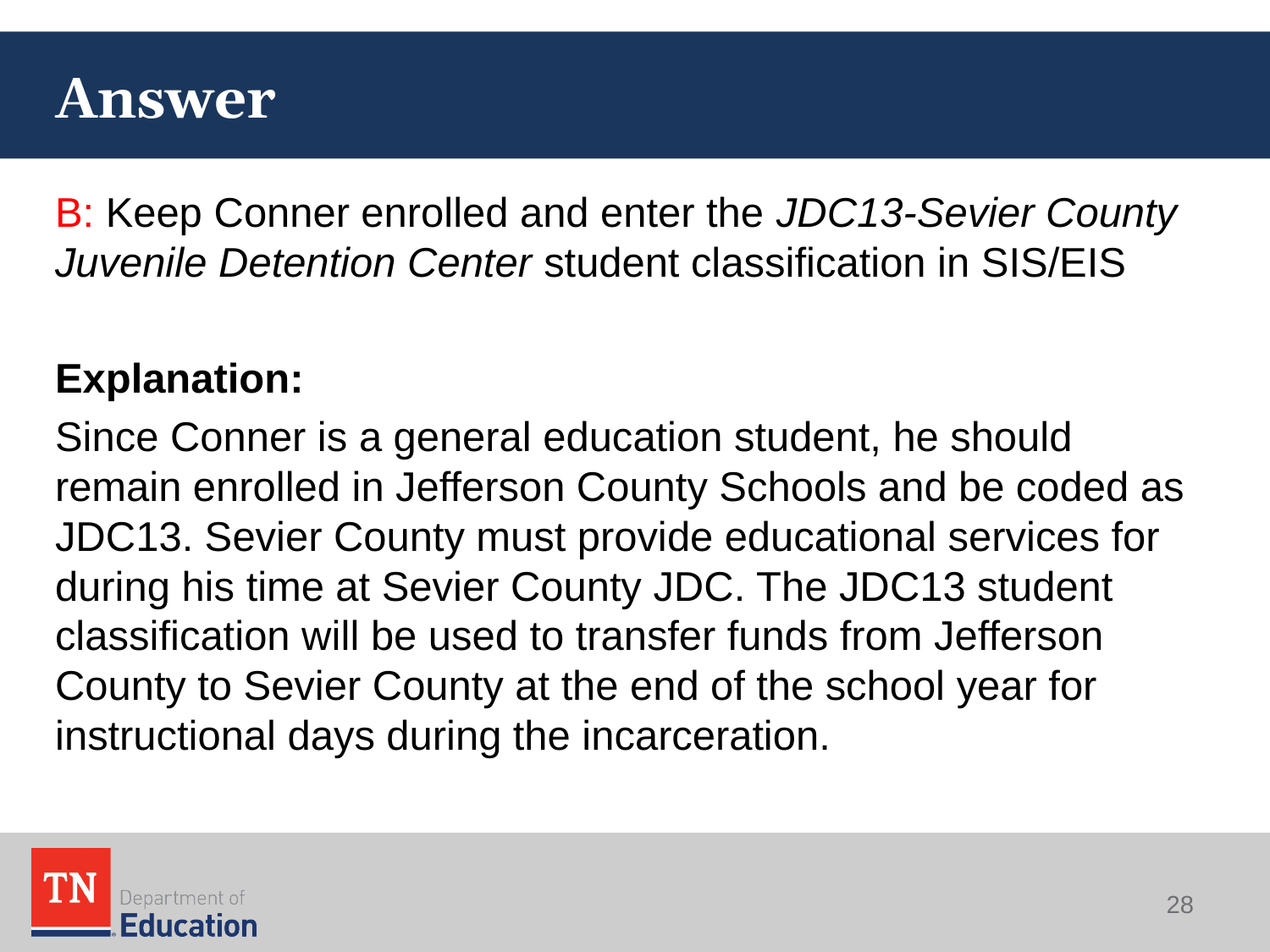

# Answer
B: Keep Conner enrolled and enter the JDC13-Sevier County Juvenile Detention Center student classification in SIS/EIS

Explanation:
Since Conner is a general education student, he should remain enrolled in Jefferson County Schools and be coded as JDC13. Sevier County must provide educational services for during his time at Sevier County JDC. The JDC13 student classification will be used to transfer funds from Jefferson County to Sevier County at the end of the school year for instructional days during the incarceration.
28